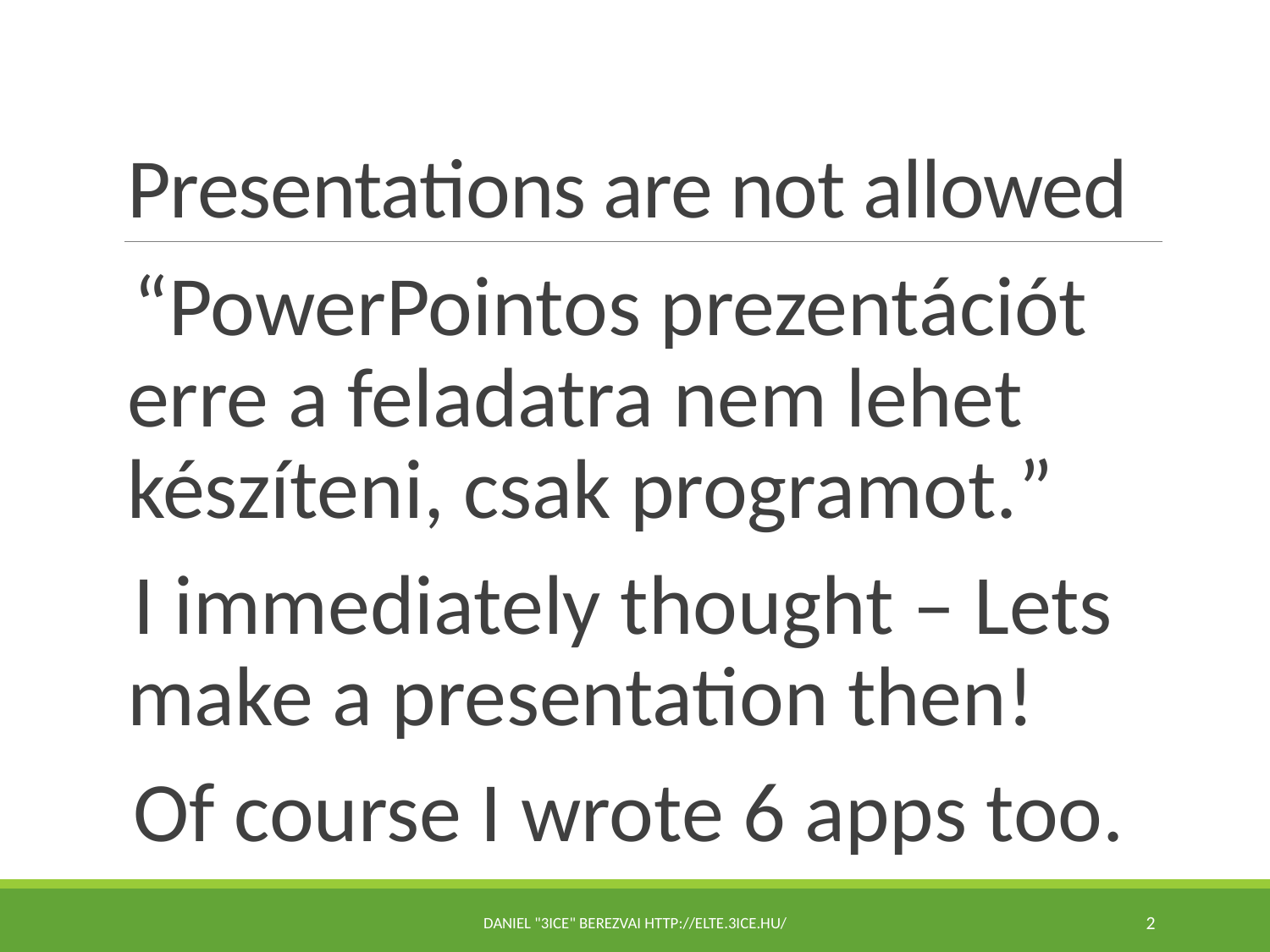

# Presentations are not allowed
“PowerPointos prezentációt erre a feladatra nem lehet készíteni, csak programot.”
I immediately thought – Lets make a presentation then!
Of course I wrote 6 apps too.
Daniel "3ICE" Berezvai http://elte.3ice.hu/
2